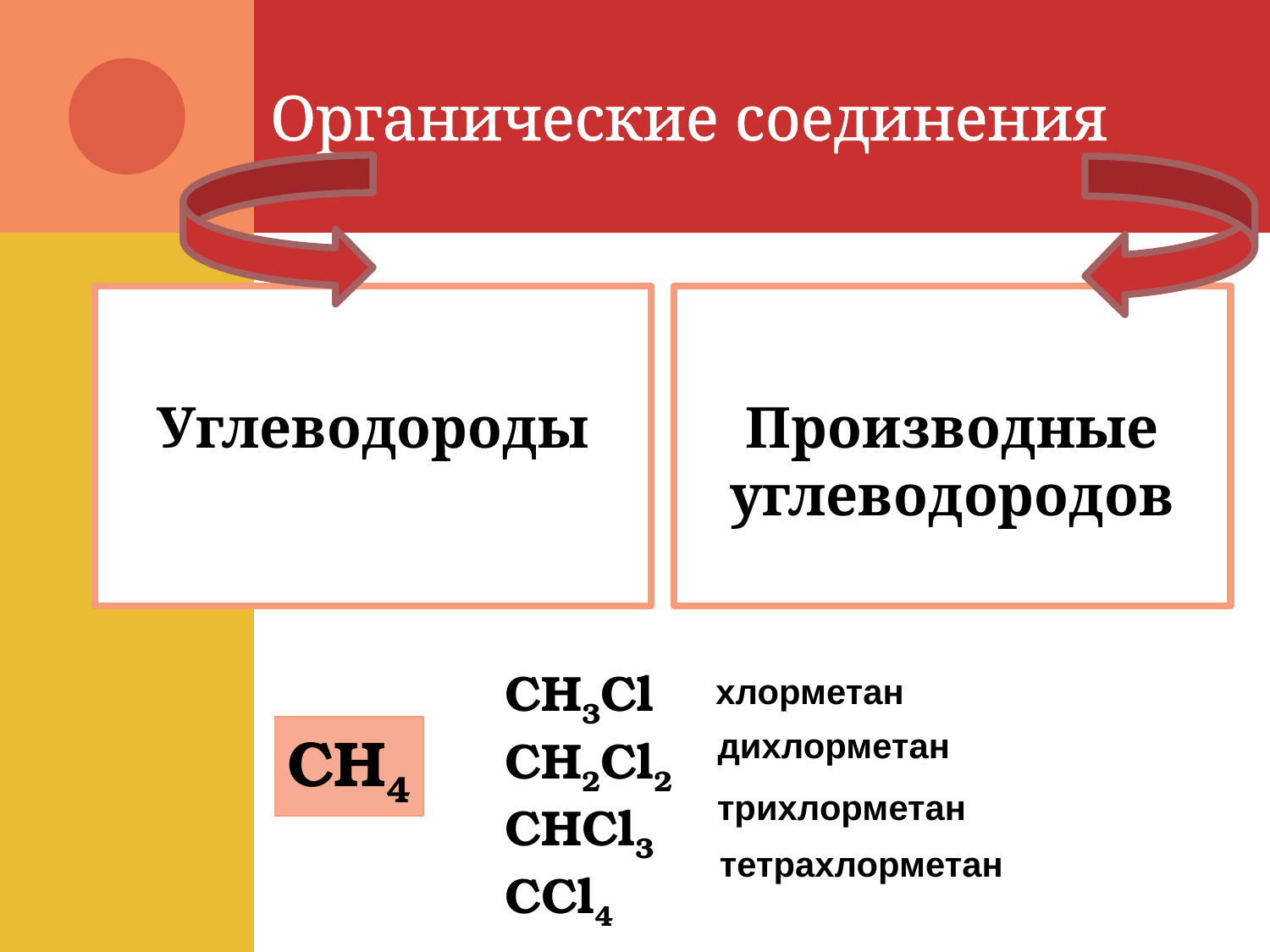

# Органические соединения

Углеводороды

Производные углеводородов
CH3Cl
CH2Cl2
CHCl3
CCl4
хлорметан
CH4
дихлорметан
трихлорметан
тетрахлорметан